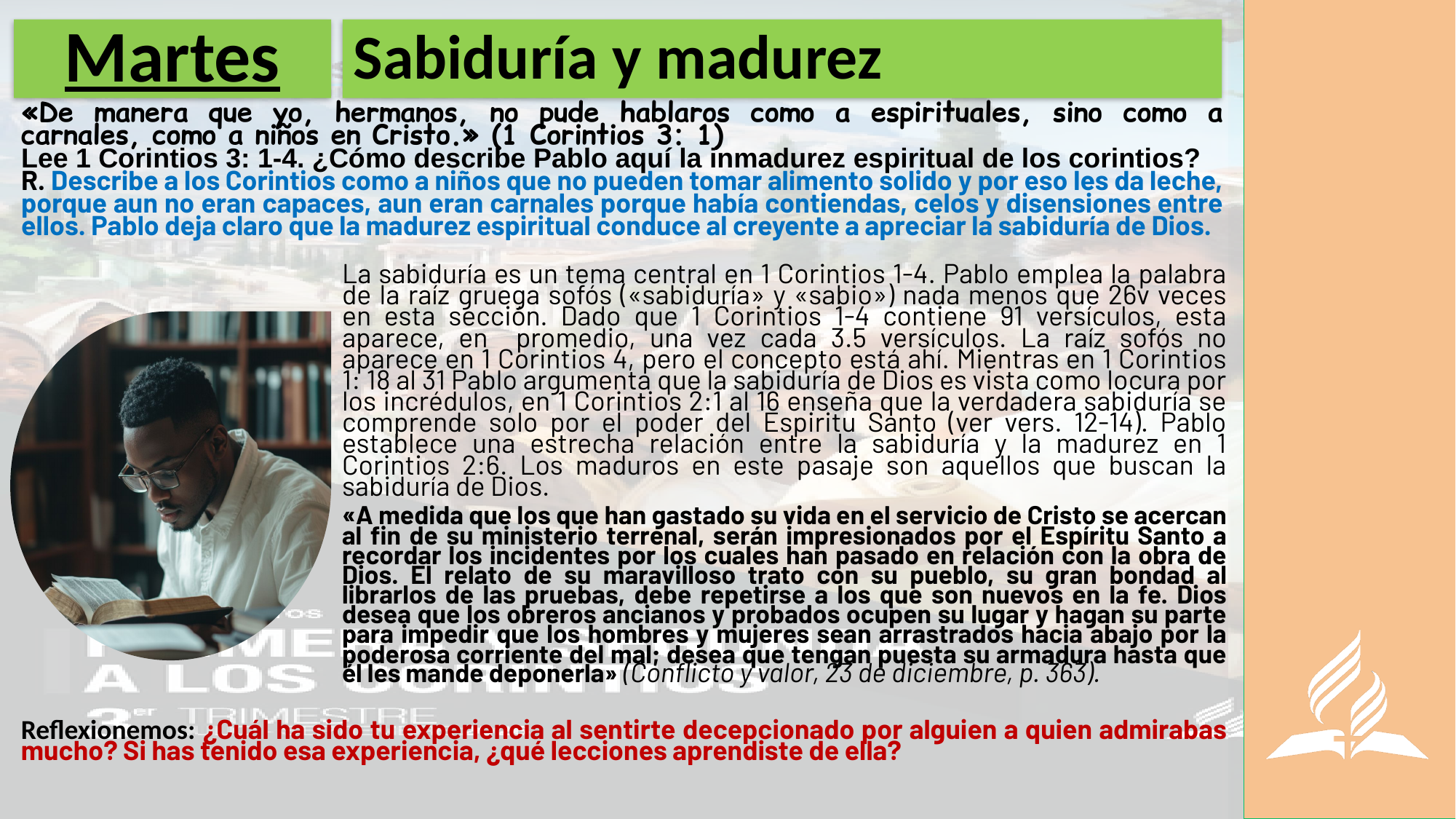

# Martes
Sabiduría y madurez
«De manera que yo, hermanos, no pude hablaros como a espirituales, sino como a carnales, como a niños en Cristo.» (1 Corintios 3: 1)
Lee 1 Corintios 3: 1-4. ¿Cómo describe Pablo aquí la inmadurez espiritual de los corintios?
R. Describe a los Corintios como a niños que no pueden tomar alimento solido y por eso les da leche, porque aun no eran capaces, aun eran carnales porque había contiendas, celos y disensiones entre ellos. Pablo deja claro que la madurez espiritual conduce al creyente a apreciar la sabiduría de Dios.
La sabiduría es un tema central en 1 Corintios 1-4. Pablo emplea la palabra de la raíz gruega sofós («sabiduría» y «sabio») nada menos que 26v veces en esta sección. Dado que 1 Corintios 1-4 contiene 91 versículos, esta aparece, en  promedio, una vez cada 3.5 versículos. La raíz sofós no aparece en 1 Corintios 4, pero el concepto está ahí. Mientras en 1 Corintios 1: 18 al 31 Pablo argumenta que la sabiduría de Dios es vista como locura por los incrédulos, en 1 Corintios 2:1 al 16 enseña que la verdadera sabiduría se comprende solo por el poder del Espiritu Santo (ver vers. 12-14). Pablo establece una estrecha relación entre la sabiduría y la madurez en 1 Corintios 2:6. Los maduros en este pasaje son aquellos que buscan la sabiduría de Dios.
«A medida que los que han gastado su vida en el servicio de Cristo se acercan al fin de su ministerio terrenal, serán impresionados por el Espíritu Santo a recordar los incidentes por los cuales han pasado en relación con la obra de Dios. El relato de su maravilloso trato con su pueblo, su gran bondad al librarlos de las pruebas, debe repetirse a los que son nuevos en la fe. Dios desea que los obreros ancianos y probados ocupen su lugar y hagan su parte para impedir que los hombres y mujeres sean arrastrados hacia abajo por la poderosa corriente del mal; desea que tengan puesta su armadura hasta que él les mande deponerla» (Conflicto y valor, 23 de diciembre, p. 363).

Reflexionemos: ¿Cuál ha sido tu experiencia al sentirte decepcionado por alguien a quien admirabas mucho? Si has tenido esa experiencia, ¿qué lecciones aprendiste de ella?